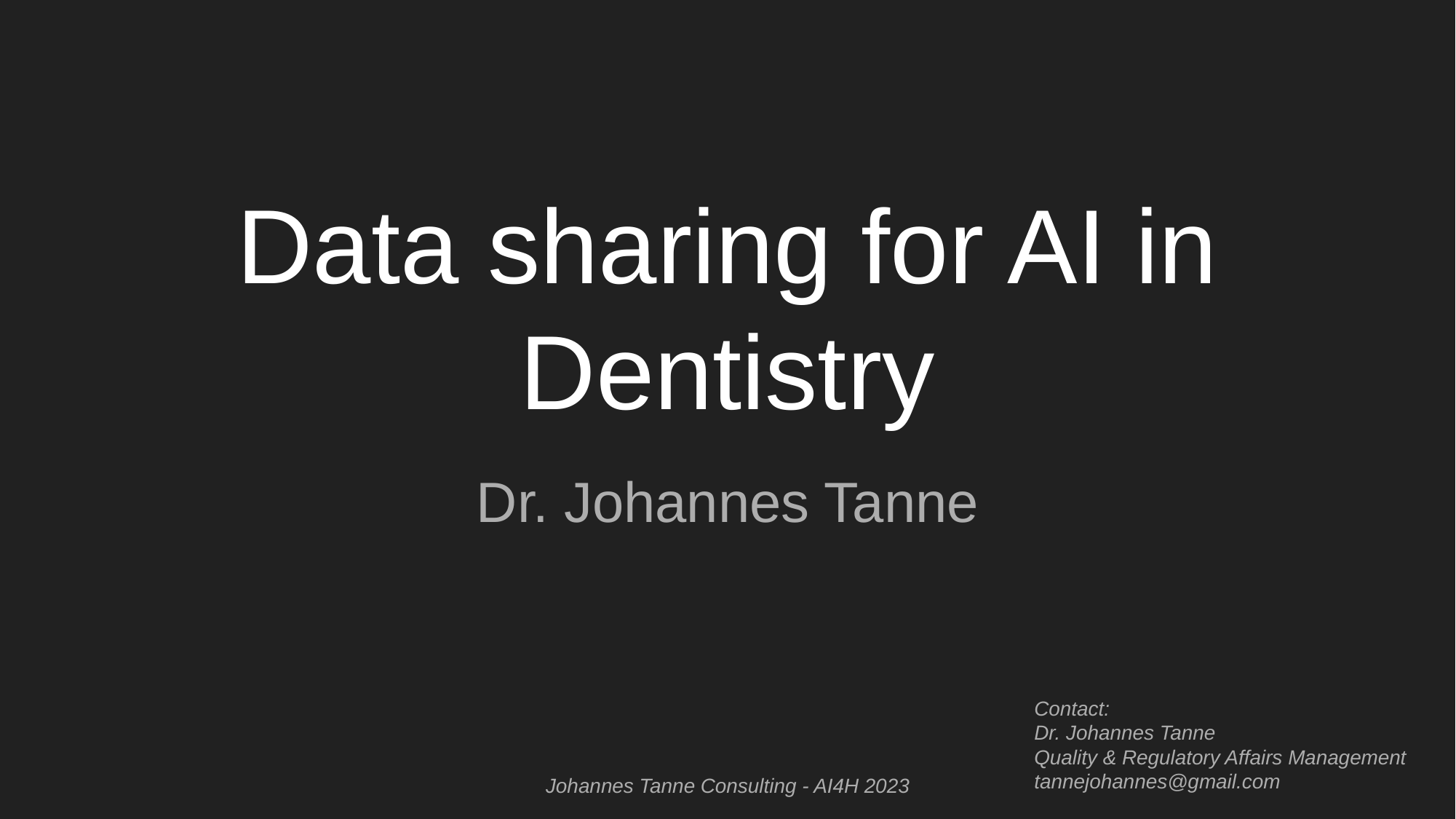

# Data sharing for AI in Dentistry
Dr. Johannes Tanne

Contact:
Dr. Johannes Tanne
Quality & Regulatory Affairs Management
tannejohannes@gmail.com
Johannes Tanne Consulting - AI4H 2023